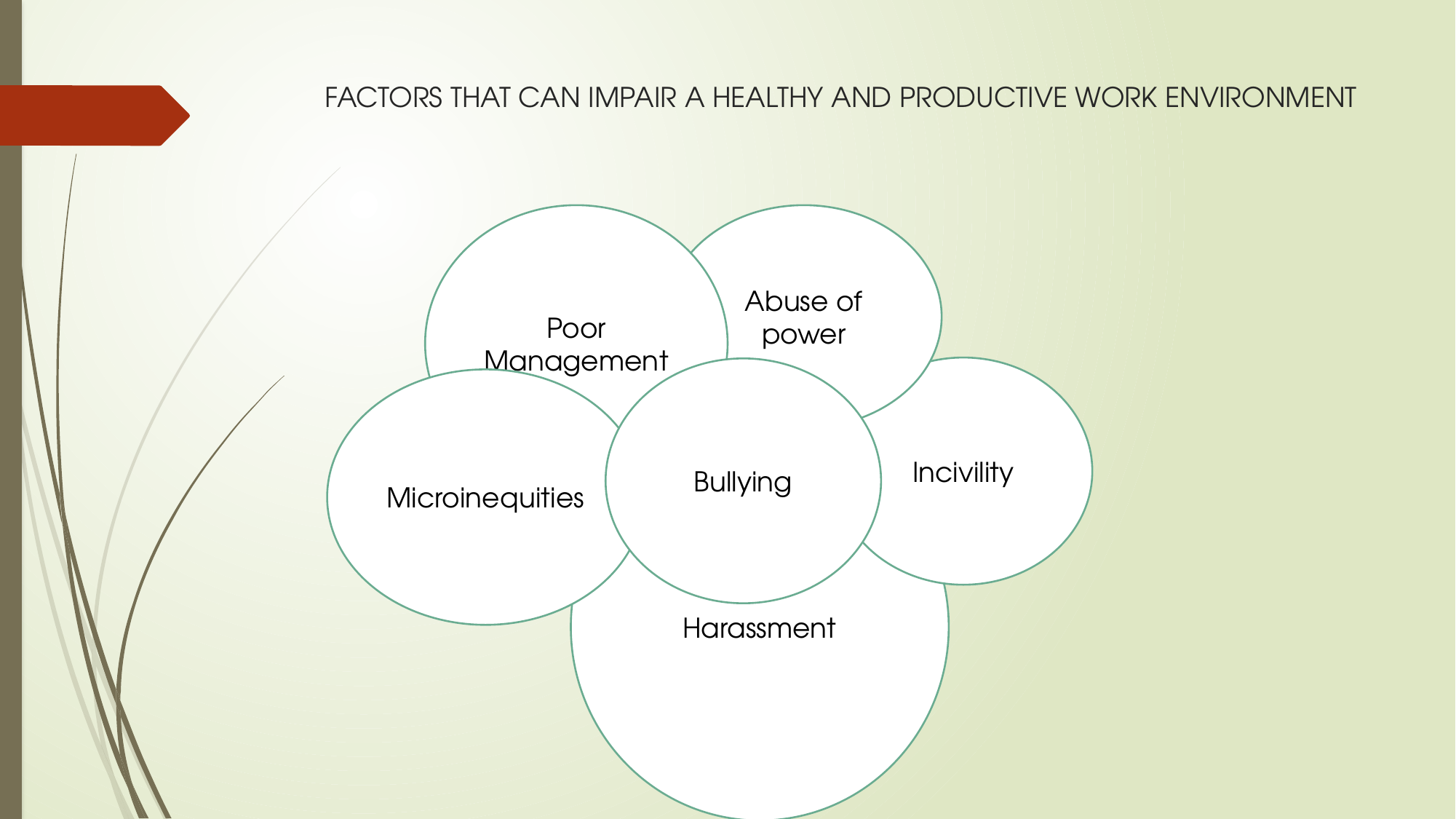

# FACTORS THAT CAN IMPAIR A HEALTHY AND PRODUCTIVE WORK ENVIRONMENT
Poor Management
Abuse of power
Incivility
Bullying
Microinequities
Harassment